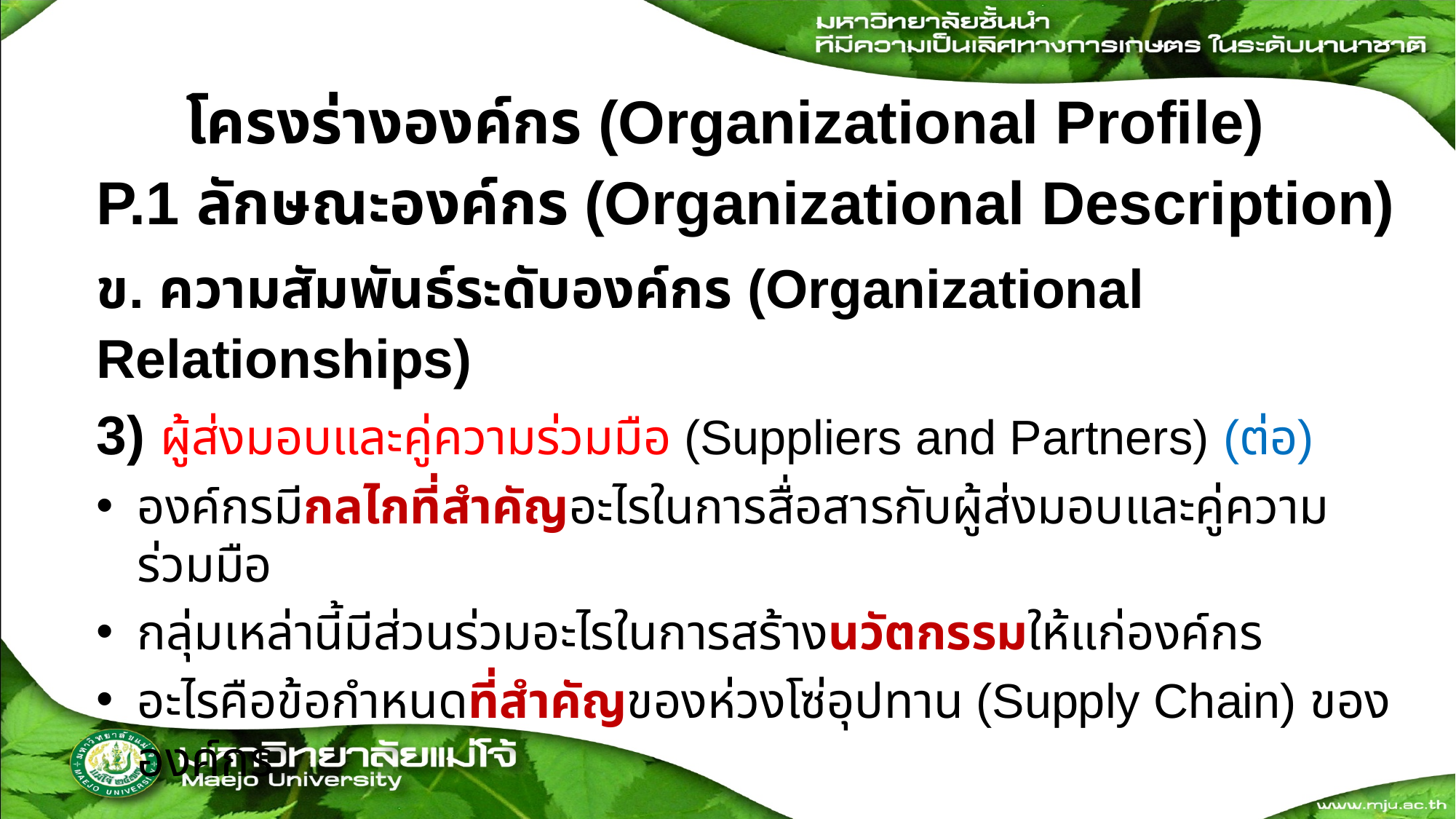

# โครงร่างองค์กร (Organizational Profile)
P.1 ลักษณะองค์กร (Organizational Description)
ข. ความสัมพันธ์ระดับองค์กร (Organizational Relationships)
3) ผู้ส่งมอบและคู่ความร่วมมือ (Suppliers and Partners) (ต่อ)
องค์กรมีกลไกที่สำคัญอะไรในการสื่อสารกับผู้ส่งมอบและคู่ความร่วมมือ
กลุ่มเหล่านี้มีส่วนร่วมอะไรในการสร้างนวัตกรรมให้แก่องค์กร
อะไรคือข้อกำหนดที่สำคัญของห่วงโซ่อุปทาน (Supply Chain) ขององค์กร